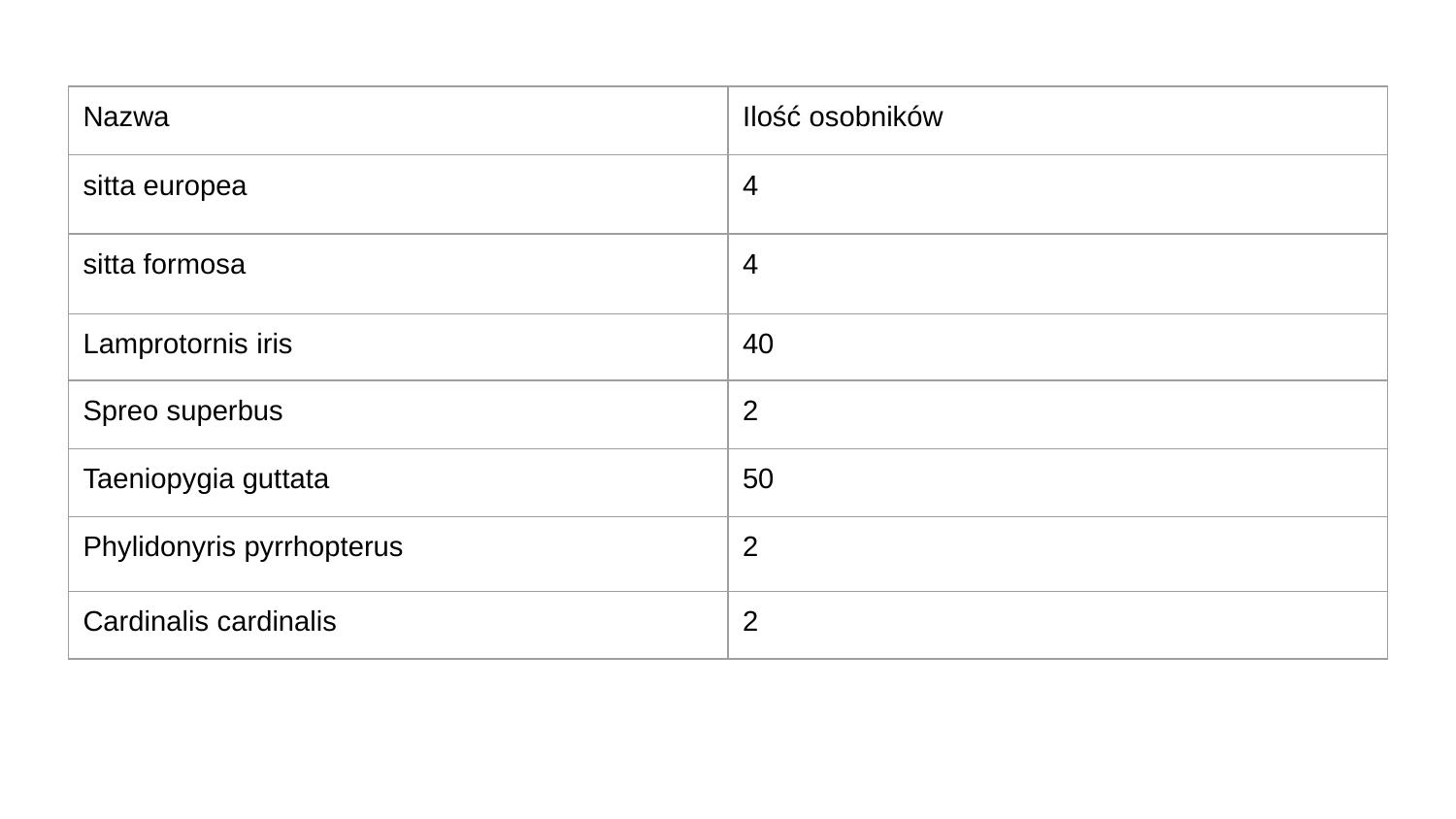

| Nazwa | Ilość osobników |
| --- | --- |
| sitta europea | 4 |
| sitta formosa | 4 |
| Lamprotornis iris | 40 |
| Spreo superbus | 2 |
| Taeniopygia guttata | 50 |
| Phylidonyris pyrrhopterus | 2 |
| Cardinalis cardinalis | 2 |